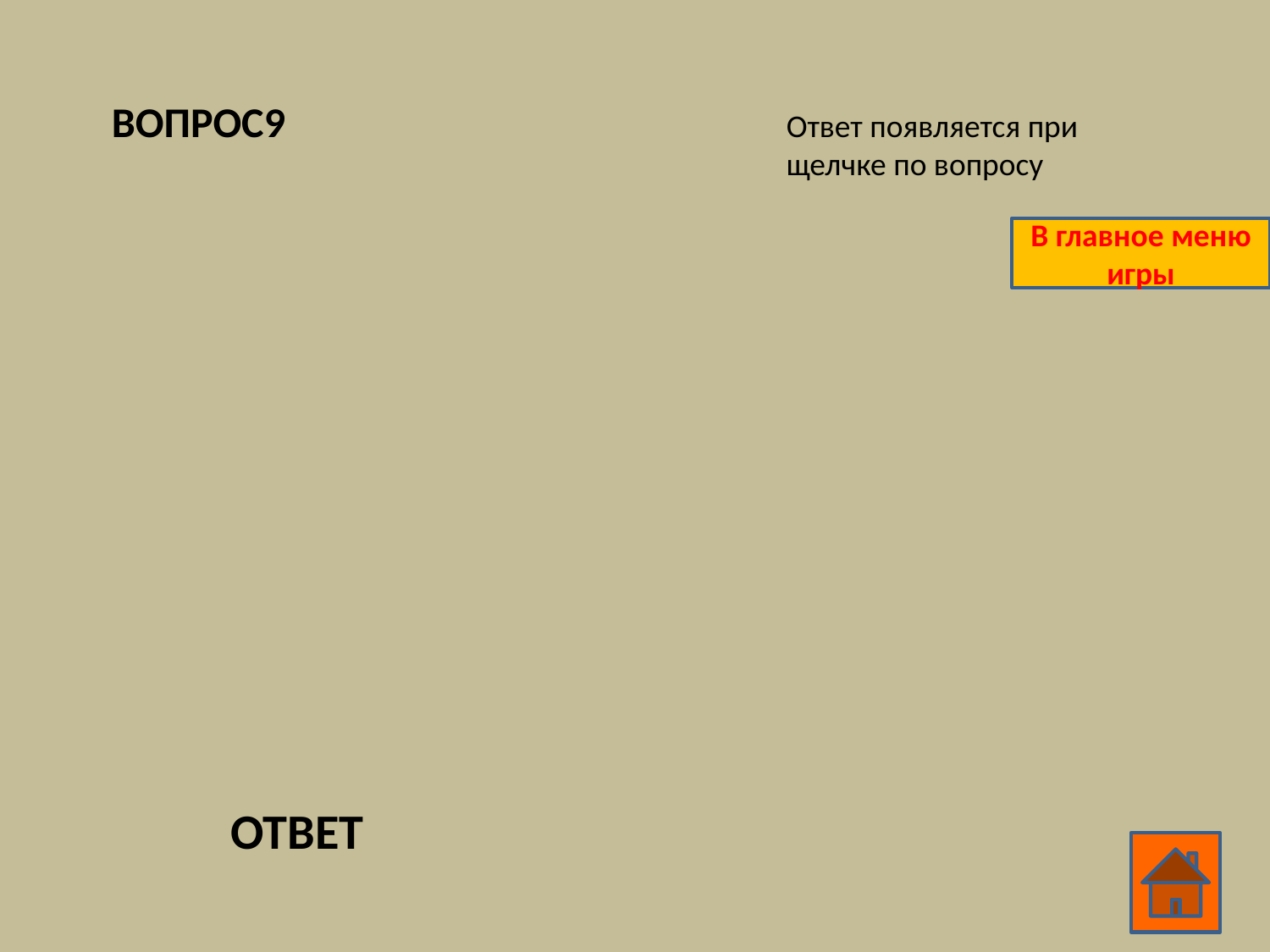

ВОПРОС9
Ответ появляется при щелчке по вопросу
В главное меню игры
ОТВЕТ